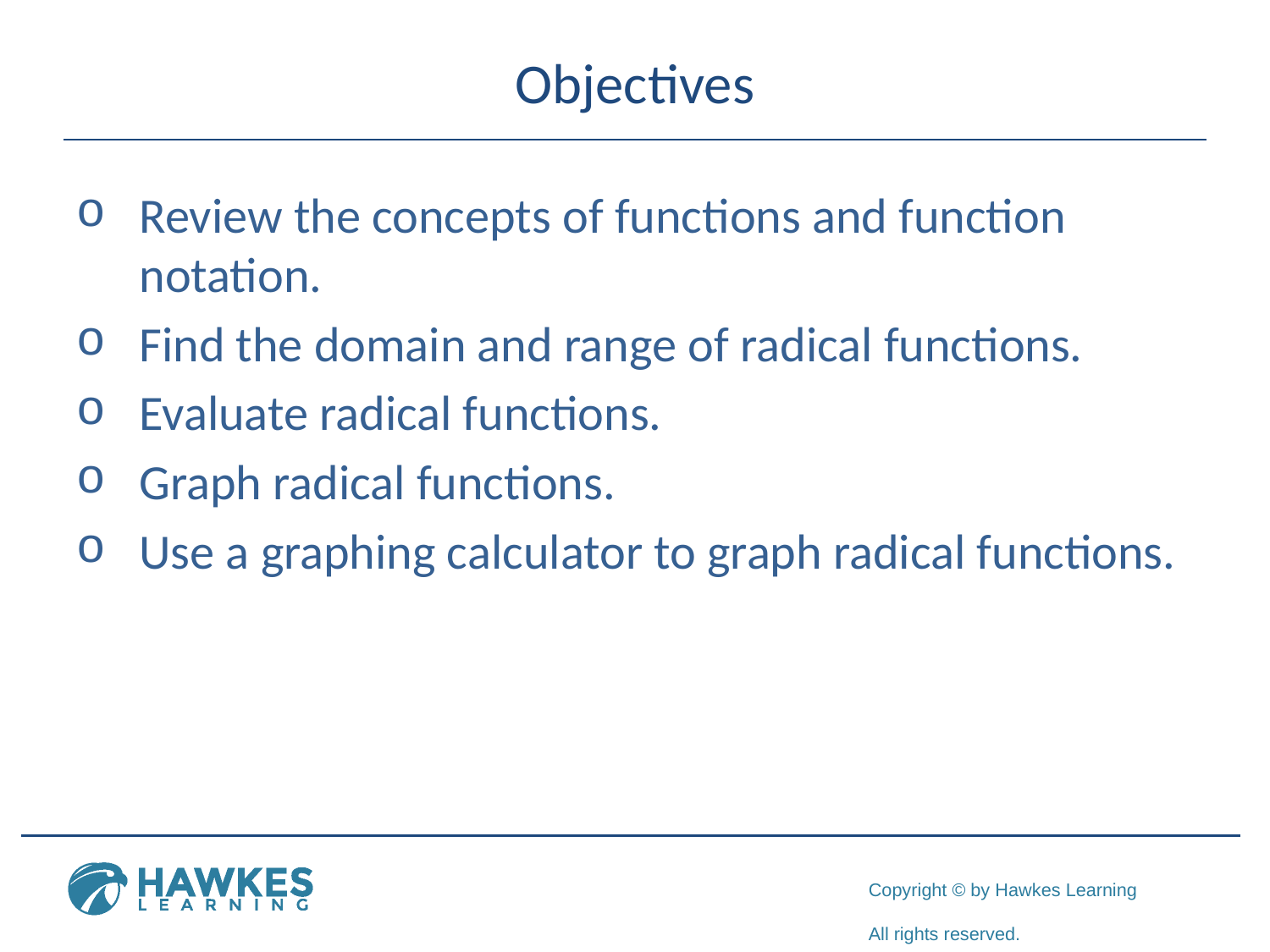

# Objectives
Review the concepts of functions and function notation.
Find the domain and range of radical functions.
Evaluate radical functions.
Graph radical functions.
Use a graphing calculator to graph radical functions.